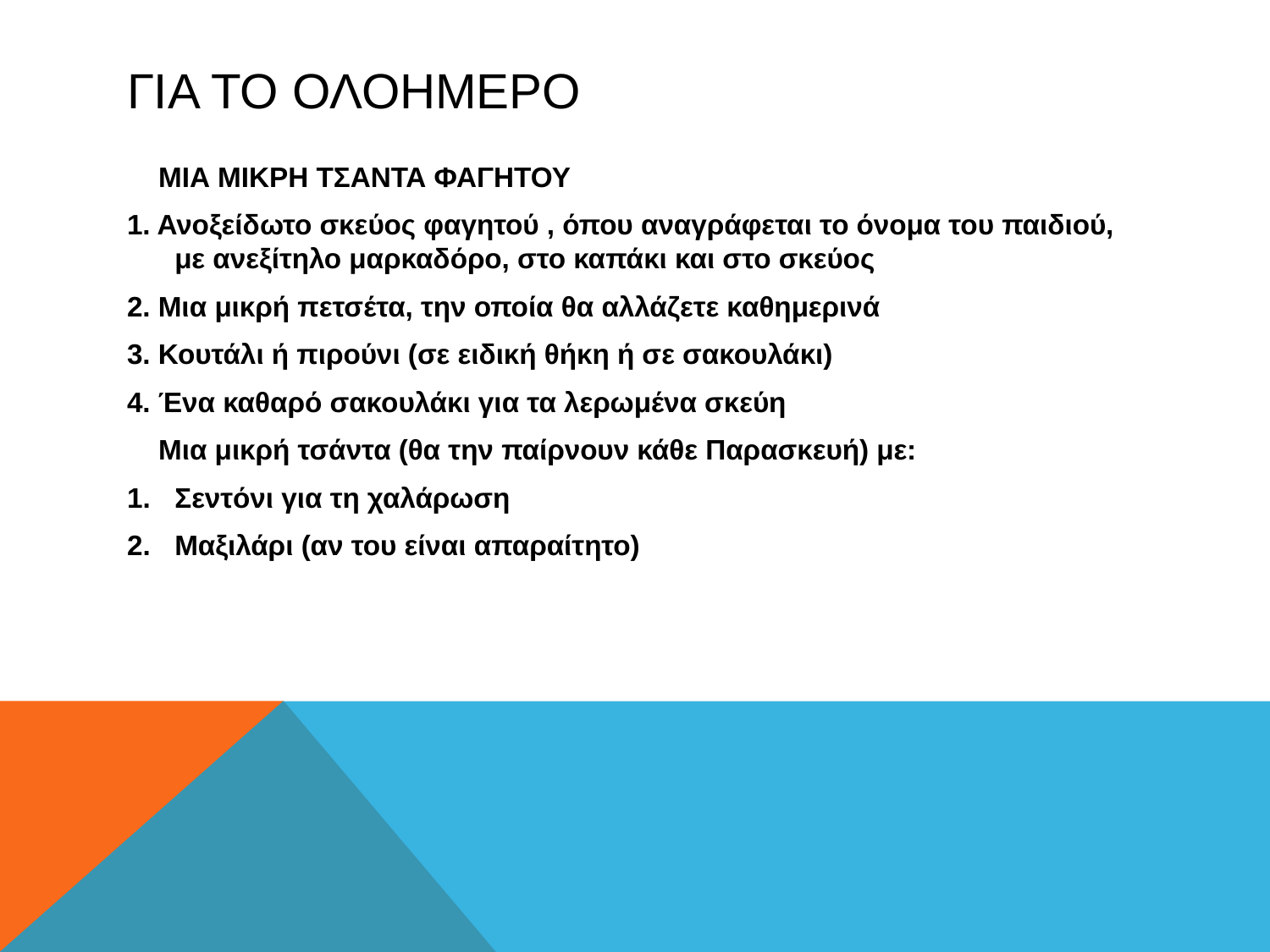

# ΓΙΑ ΤΟ ΟΛΟΗΜΕΡΟ
    ΜΙΑ ΜΙΚΡΗ ΤΣΑΝΤΑ ΦΑΓΗΤΟΥ
1. Ανοξείδωτο σκεύος φαγητού , όπου αναγράφεται το όνομα του παιδιού, με ανεξίτηλο μαρκαδόρο, στο καπάκι και στο σκεύος
2. Μια μικρή πετσέτα, την οποία θα αλλάζετε καθημερινά
3. Κουτάλι ή πιρούνι (σε ειδική θήκη ή σε σακουλάκι)
4. Ένα καθαρό σακουλάκι για τα λερωμένα σκεύη
    Μια μικρή τσάντα (θα την παίρνουν κάθε Παρασκευή) με:
Σεντόνι για τη χαλάρωση
Μαξιλάρι (αν του είναι απαραίτητο)